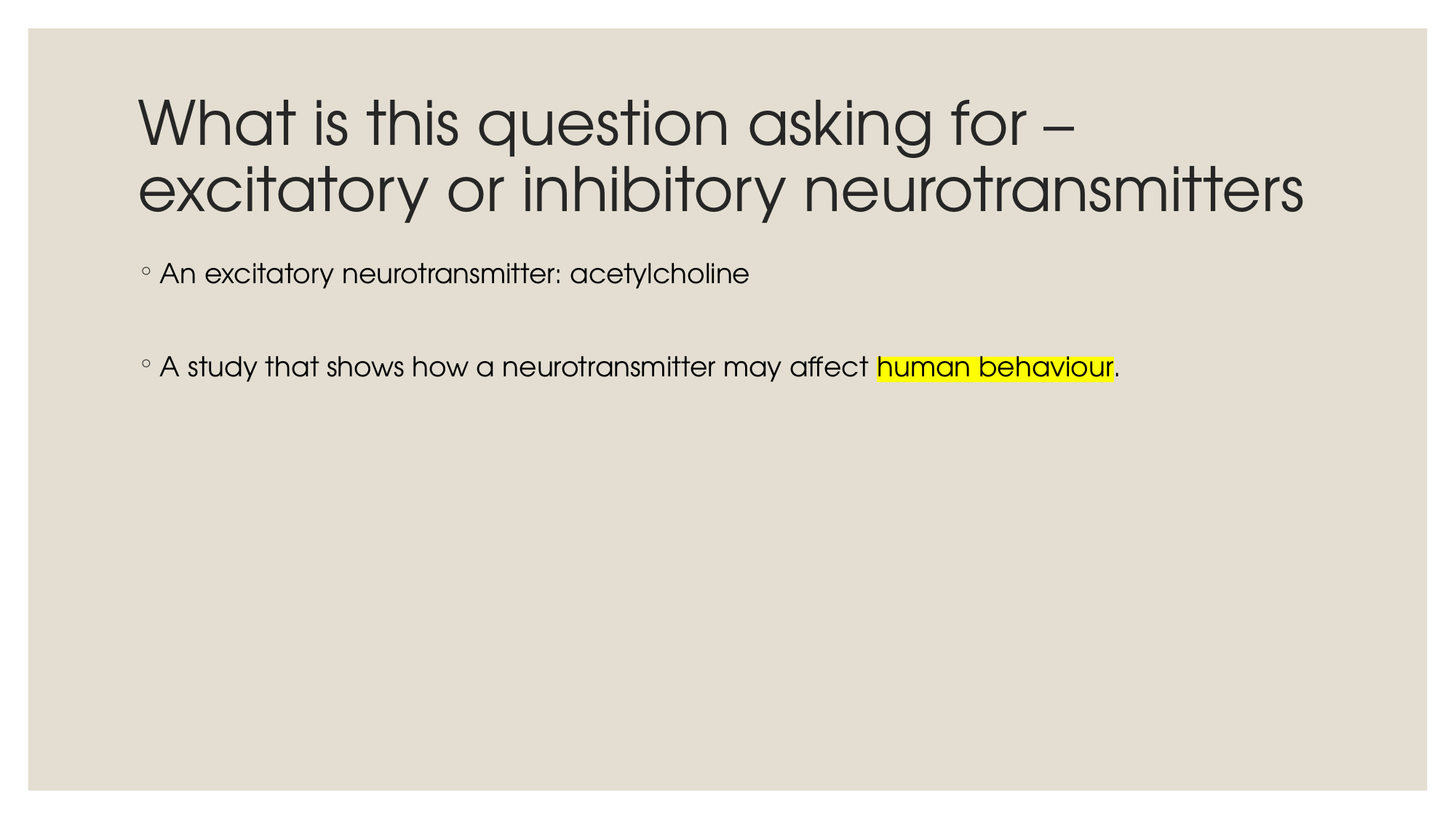

# What is this question asking for – excitatory or inhibitory neurotransmitters
An excitatory neurotransmitter: acetylcholine

A study that shows how a neurotransmitter may affect human behaviour.